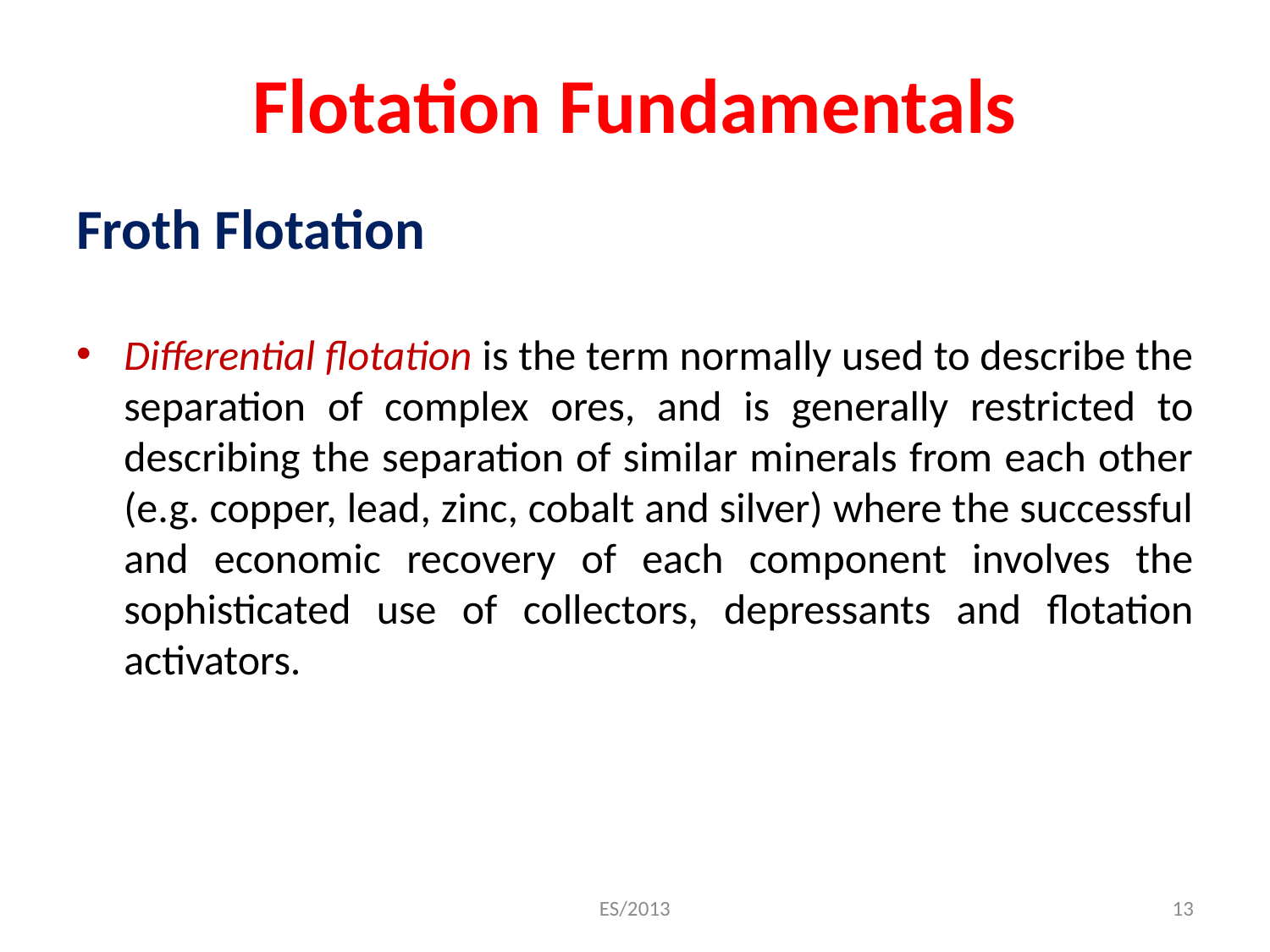

# Flotation Fundamentals
Froth Flotation

Differential flotation is the term normally used to describe the separation of complex ores, and is generally restricted to describing the separation of similar minerals from each other (e.g. copper, lead, zinc, cobalt and silver) where the successful and economic recovery of each component involves the sophisticated use of collectors, depressants and flotation activators.

ES/2013
13